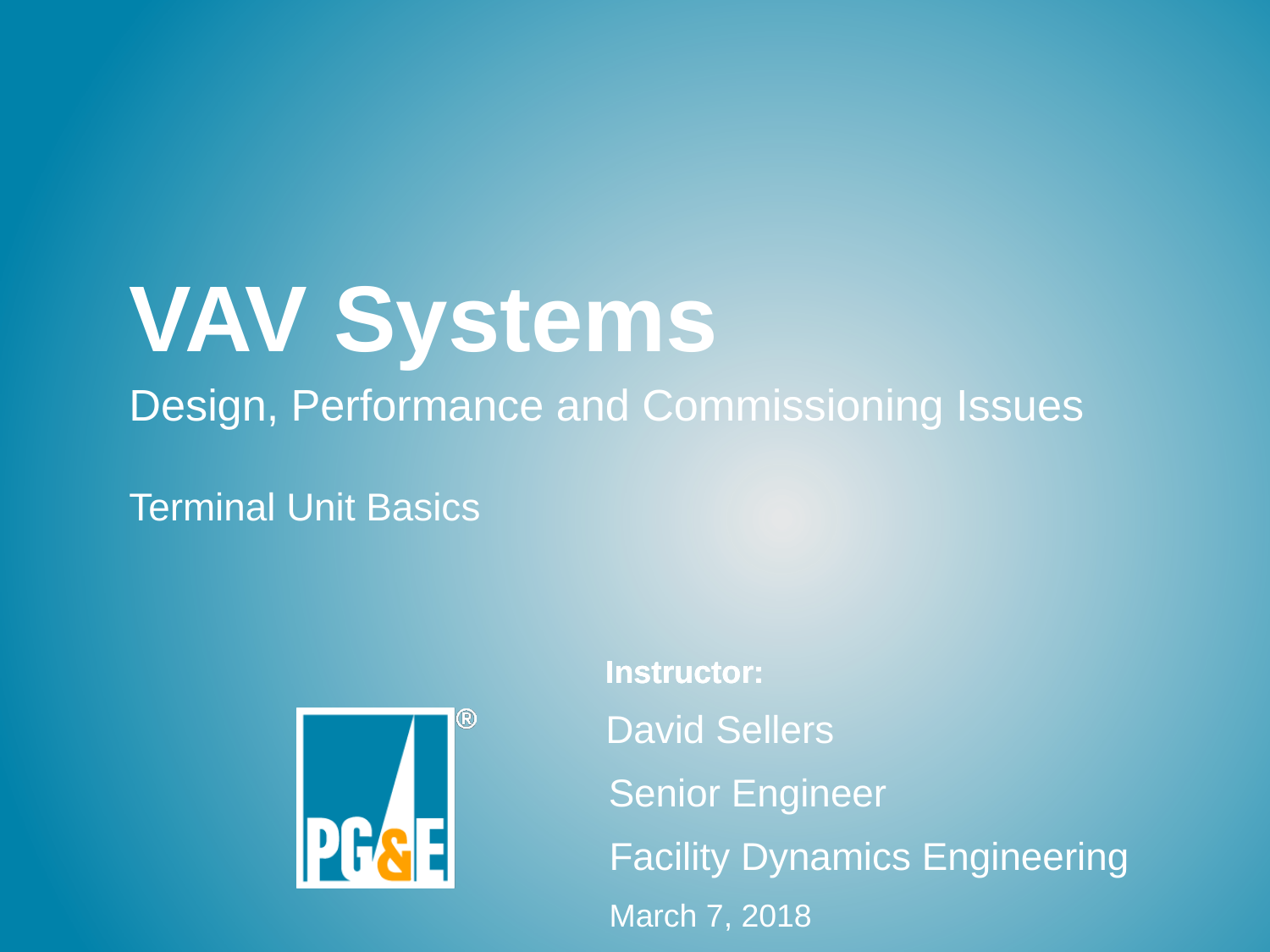

# VAV Systems
Design, Performance and Commissioning Issues
Terminal Unit Basics
David Sellers
Senior Engineer
Facility Dynamics Engineering
March 7, 2018